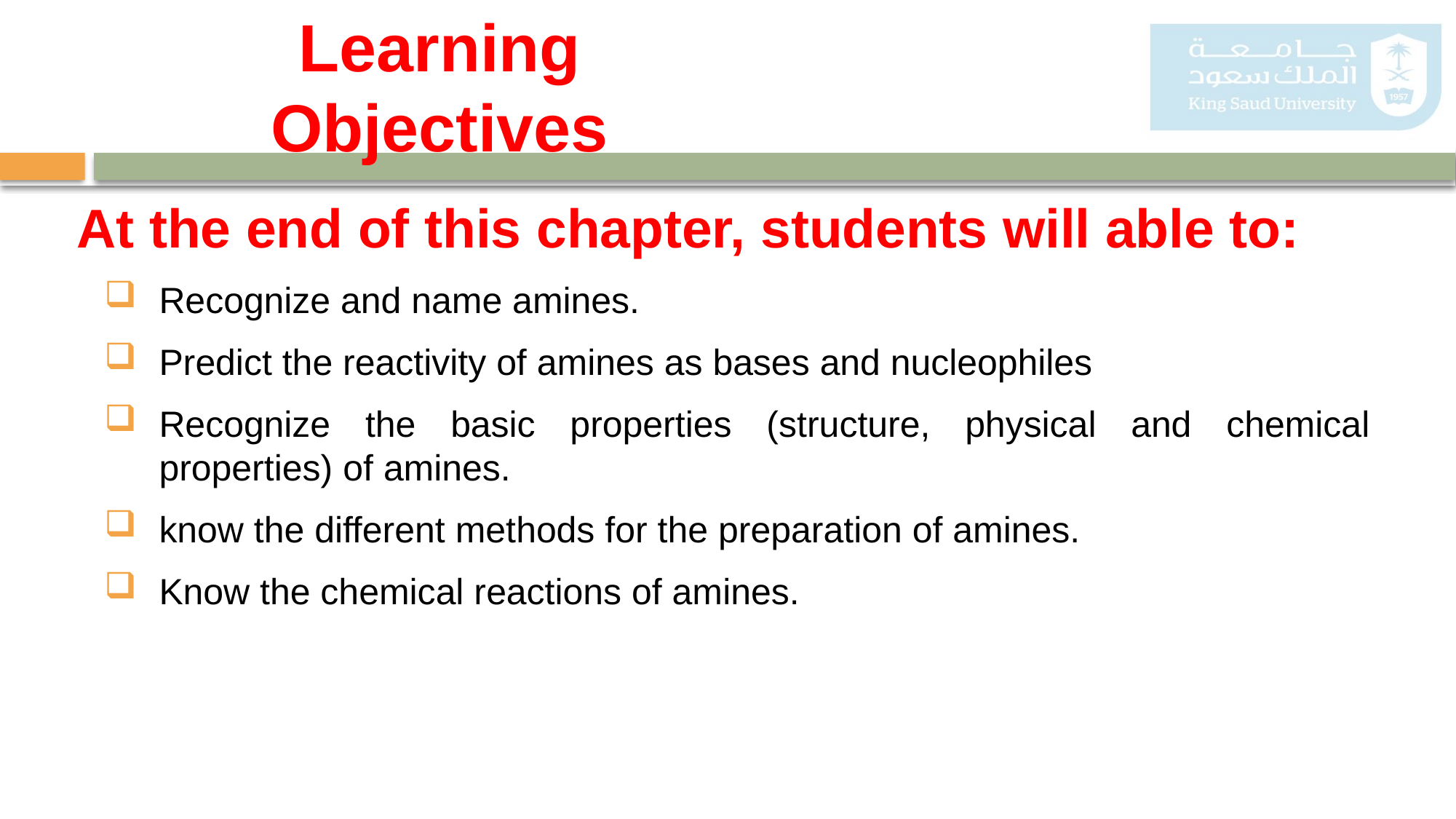

Learning Objectives
At the end of this chapter, students will able to:
Recognize and name amines.
Predict the reactivity of amines as bases and nucleophiles
Recognize the basic properties (structure, physical and chemical properties) of amines.
know the different methods for the preparation of amines.
Know the chemical reactions of amines.